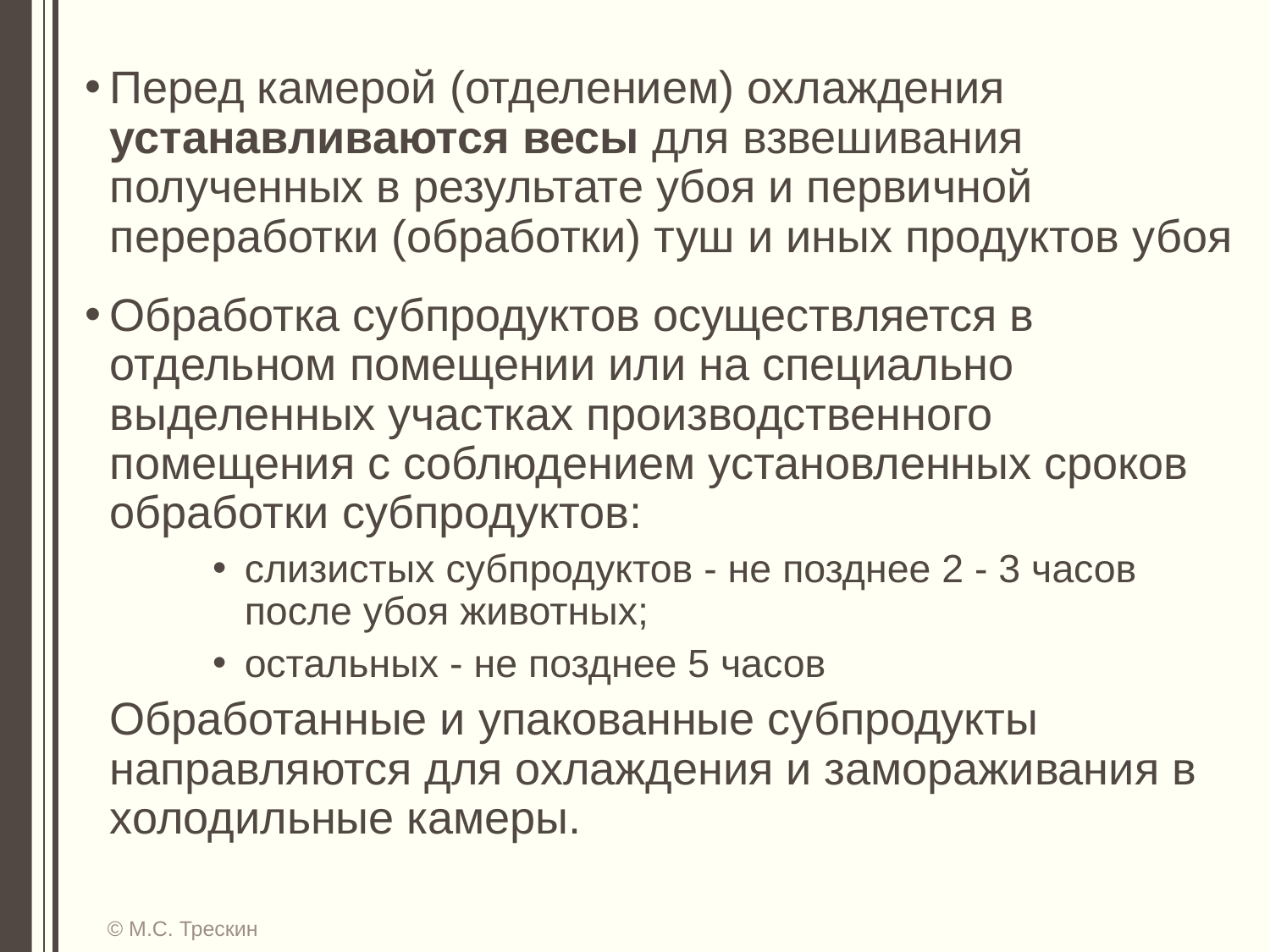

Перед камерой (отделением) охлаждения устанавливаются весы для взвешивания полученных в результате убоя и первичной переработки (обработки) туш и иных продуктов убоя
Обработка субпродуктов осуществляется в отдельном помещении или на специально выделенных участках производственного помещения с соблюдением установленных сроков обработки субпродуктов:
слизистых субпродуктов - не позднее 2 - 3 часов после убоя животных;
остальных - не позднее 5 часов
Обработанные и упакованные субпродукты направляются для охлаждения и замораживания в холодильные камеры.

© М.С. Трескин